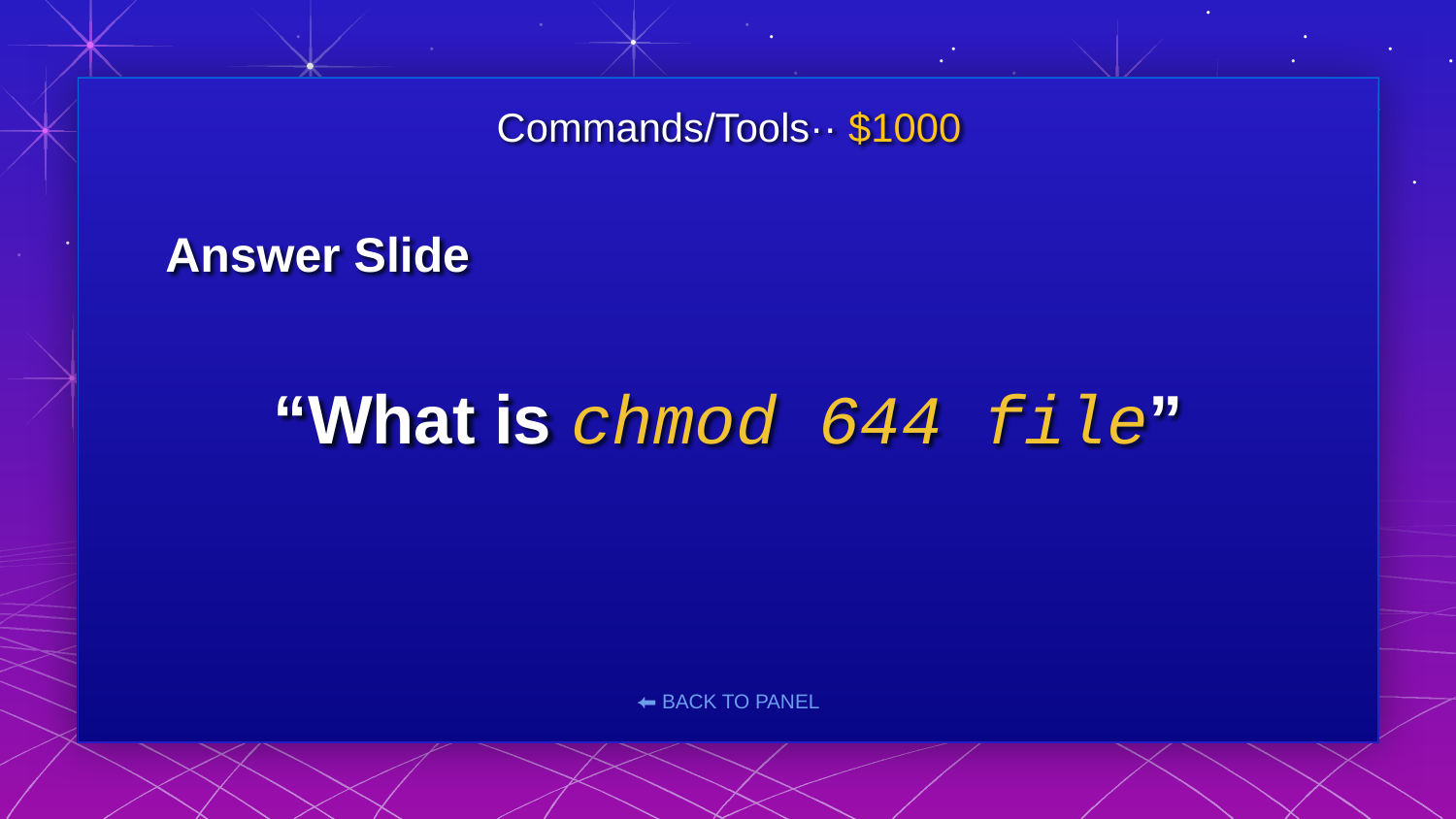

Commands/Tools·· $1000

Answer Slide
# “What is chmod 644 file”